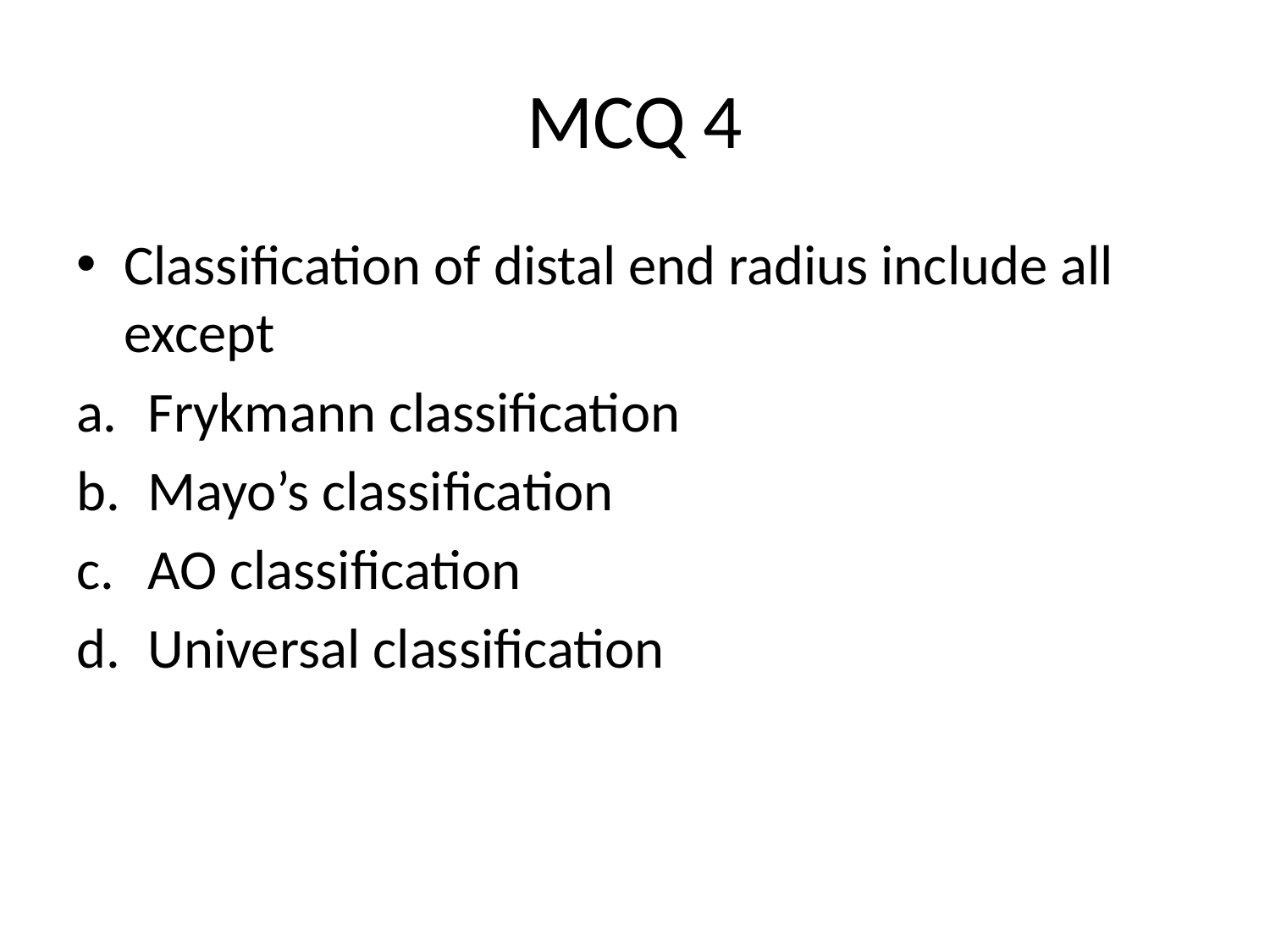

# MCQ 4
Classification of distal end radius include all except
Frykmann classification
Mayo’s classification
AO classification
Universal classification